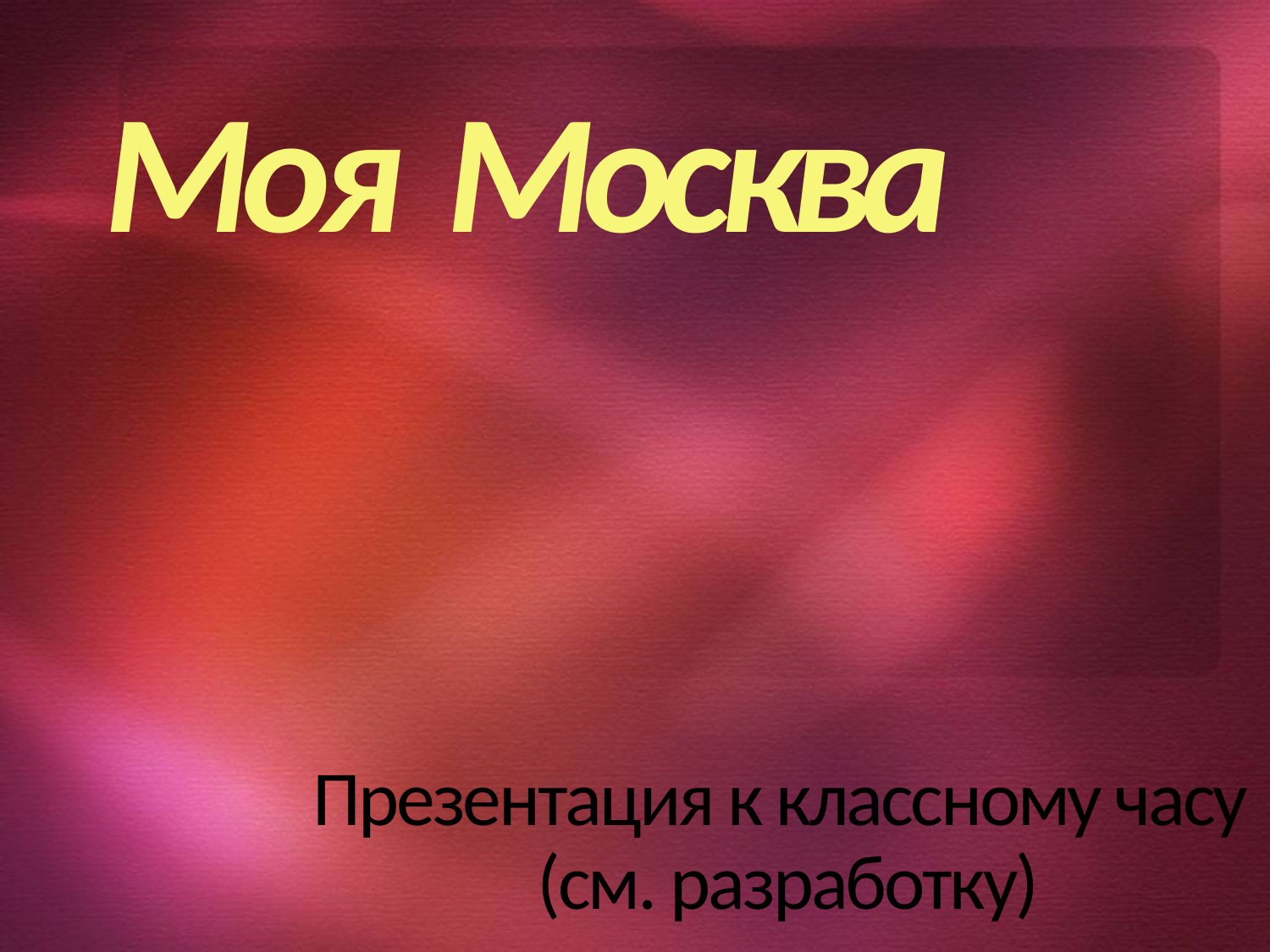

Моя  Москва
# Презентация к классному часу (см. разработку)